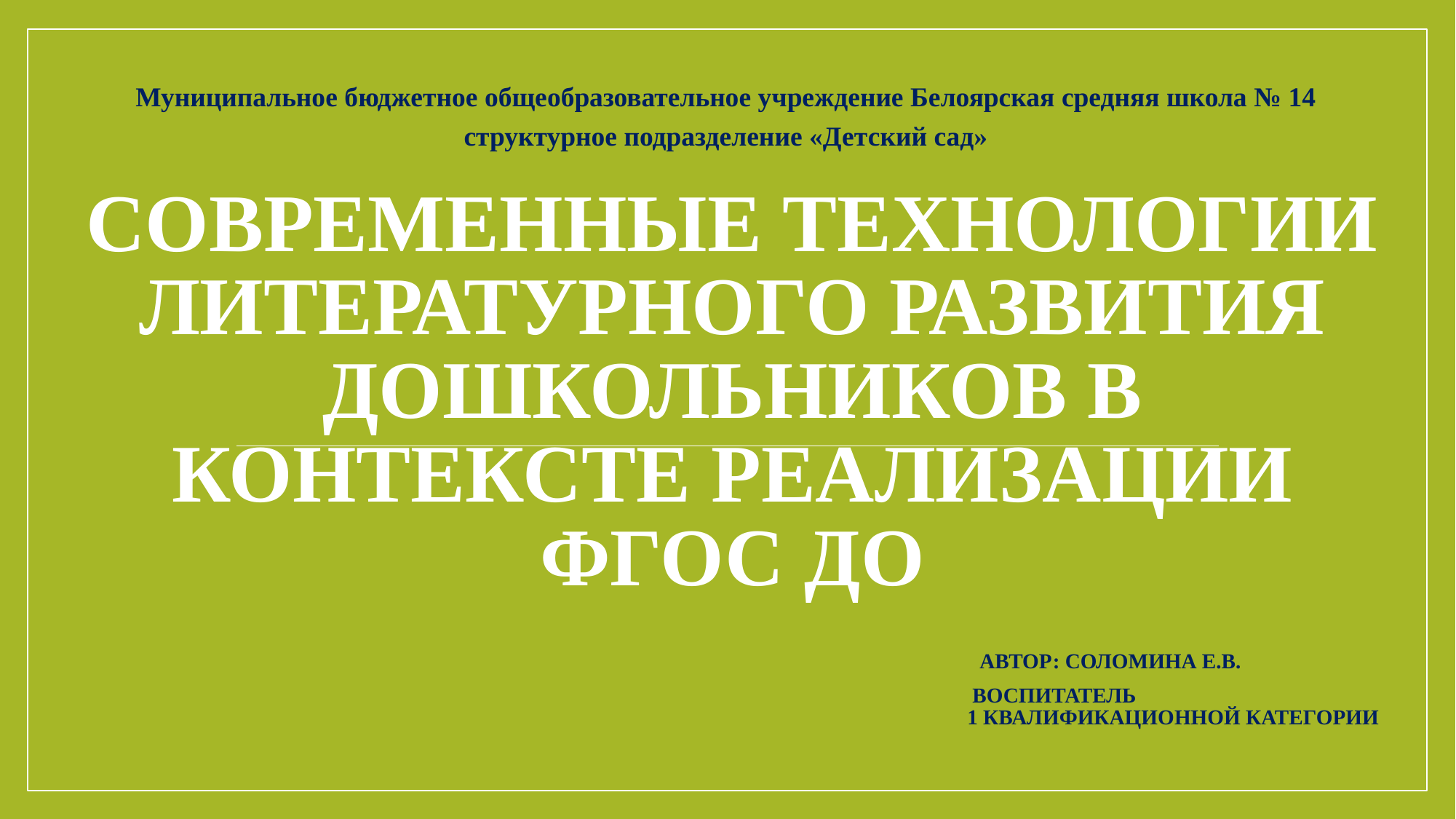

Муниципальное бюджетное общеобразовательное учреждение Белоярская средняя школа № 14 структурное подразделение «Детский сад»
# Современные технологии литературного развития дошкольников в контексте реализации ФГОС ДО Автор: Соломина Е.В. Воспитатель 1 квалификационной категории